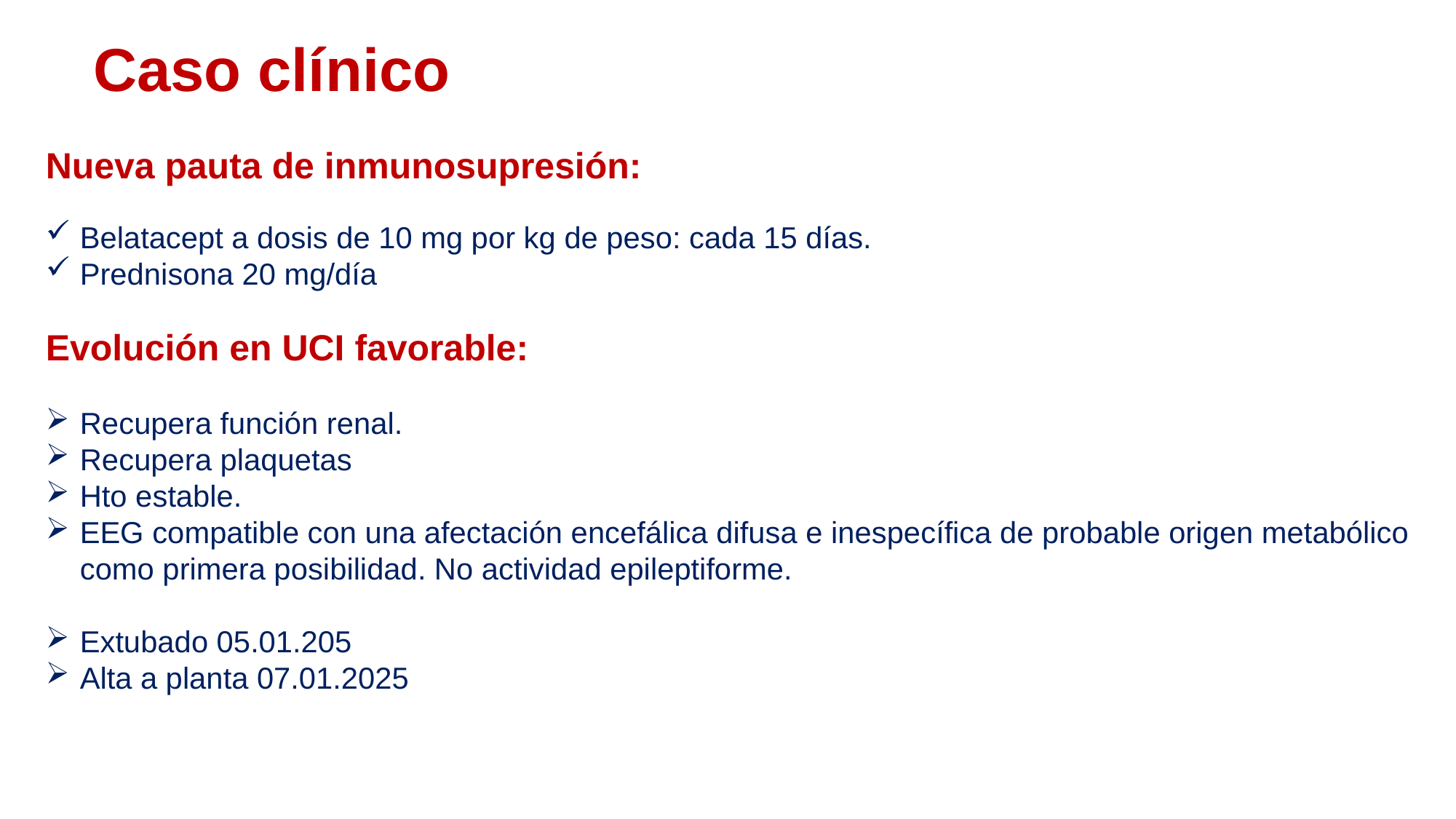

Caso clínico
Nueva pauta de inmunosupresión:

Belatacept a dosis de 10 mg por kg de peso: cada 15 días.
Prednisona 20 mg/día

Evolución en UCI favorable:

Recupera función renal.
Recupera plaquetas
Hto estable.
EEG compatible con una afectación encefálica difusa e inespecífica de probable origen metabólico como primera posibilidad. No actividad epileptiforme.

Extubado 05.01.205
Alta a planta 07.01.2025